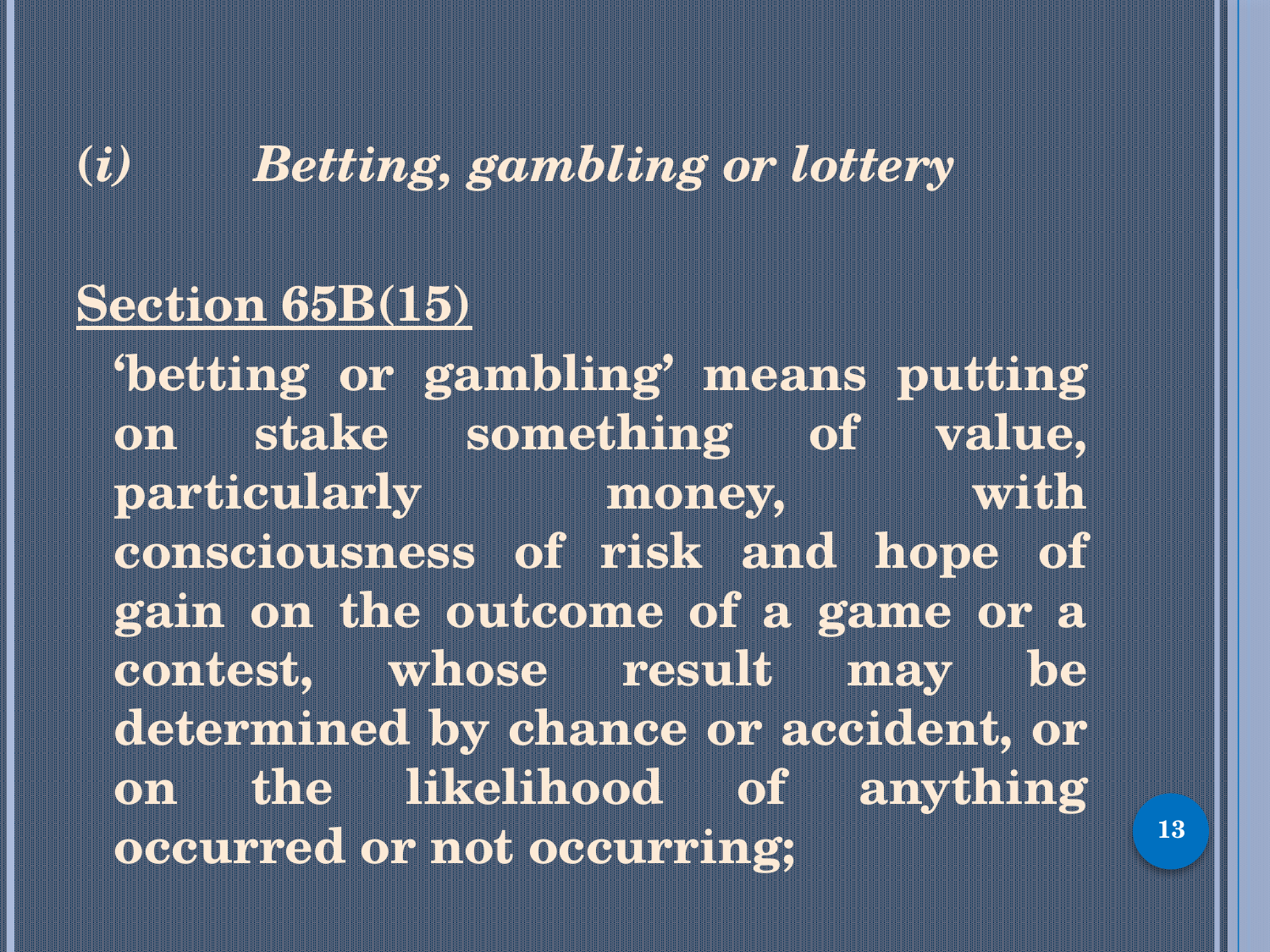

(i)	 Betting, gambling or lottery

Section 65B(15)
	‘betting or gambling’ means putting on stake something of value, particularly money, with consciousness of risk and hope of gain on the outcome of a game or a contest, whose result may be determined by chance or accident, or on the likelihood of anything occurred or not occurring;

13